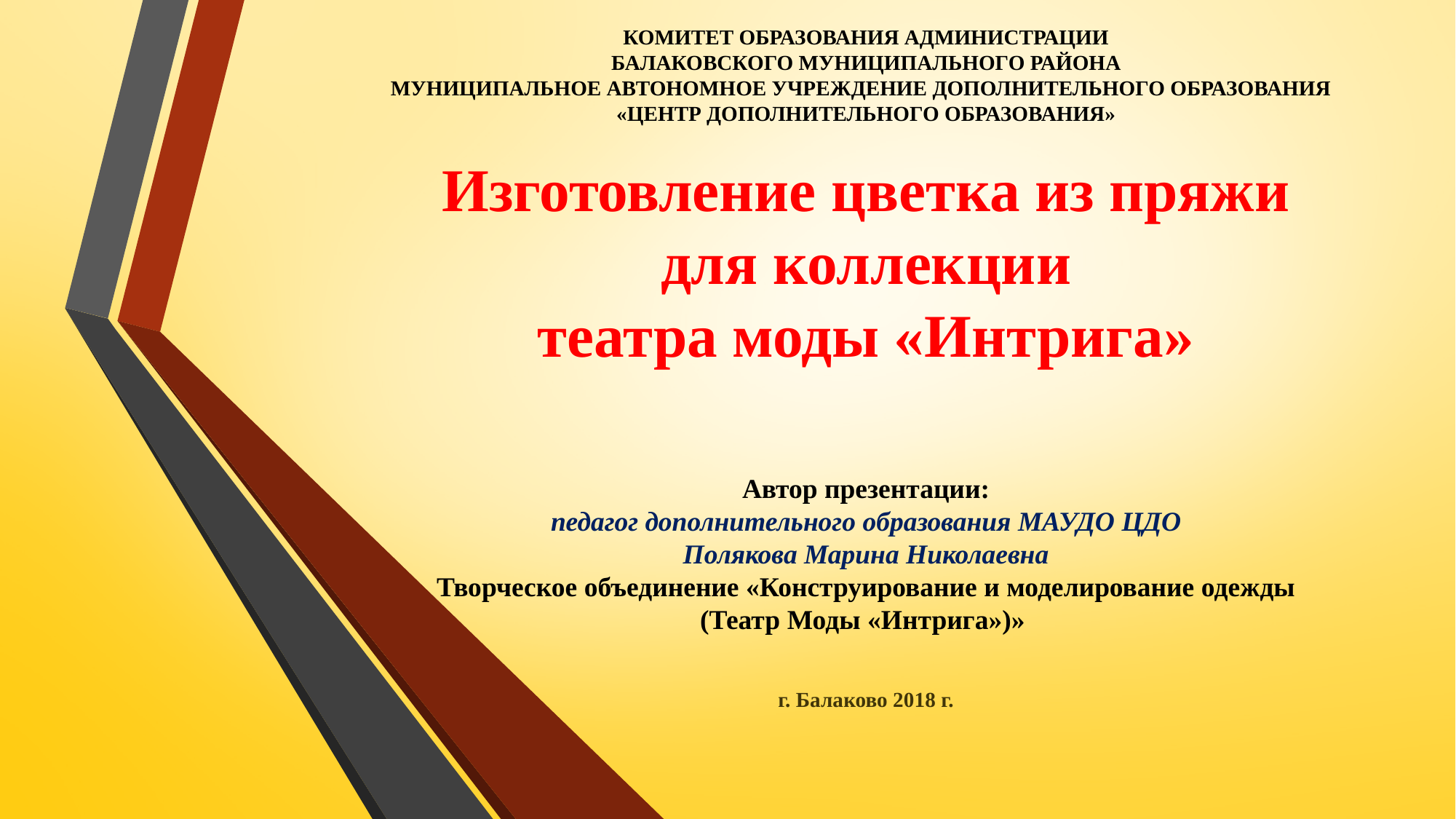

# КОМИТЕТ ОБРАЗОВАНИЯ АДМИНИСТРАЦИИ БАЛАКОВСКОГО МУНИЦИПАЛЬНОГО РАЙОНА МУНИЦИПАЛЬНОЕ АВТОНОМНОЕ УЧРЕЖДЕНИЕ ДОПОЛНИТЕЛЬНОГО ОБРАЗОВАНИЯ «ЦЕНТР ДОПОЛНИТЕЛЬНОГО ОБРАЗОВАНИЯ» Изготовление цветка из пряжи для коллекции театра моды «Интрига» Автор презентации: педагог дополнительного образования МАУДО ЦДО Полякова Марина Николаевна Творческое объединение «Конструирование и моделирование одежды (Театр Моды «Интрига»)» г. Балаково 2018 г.